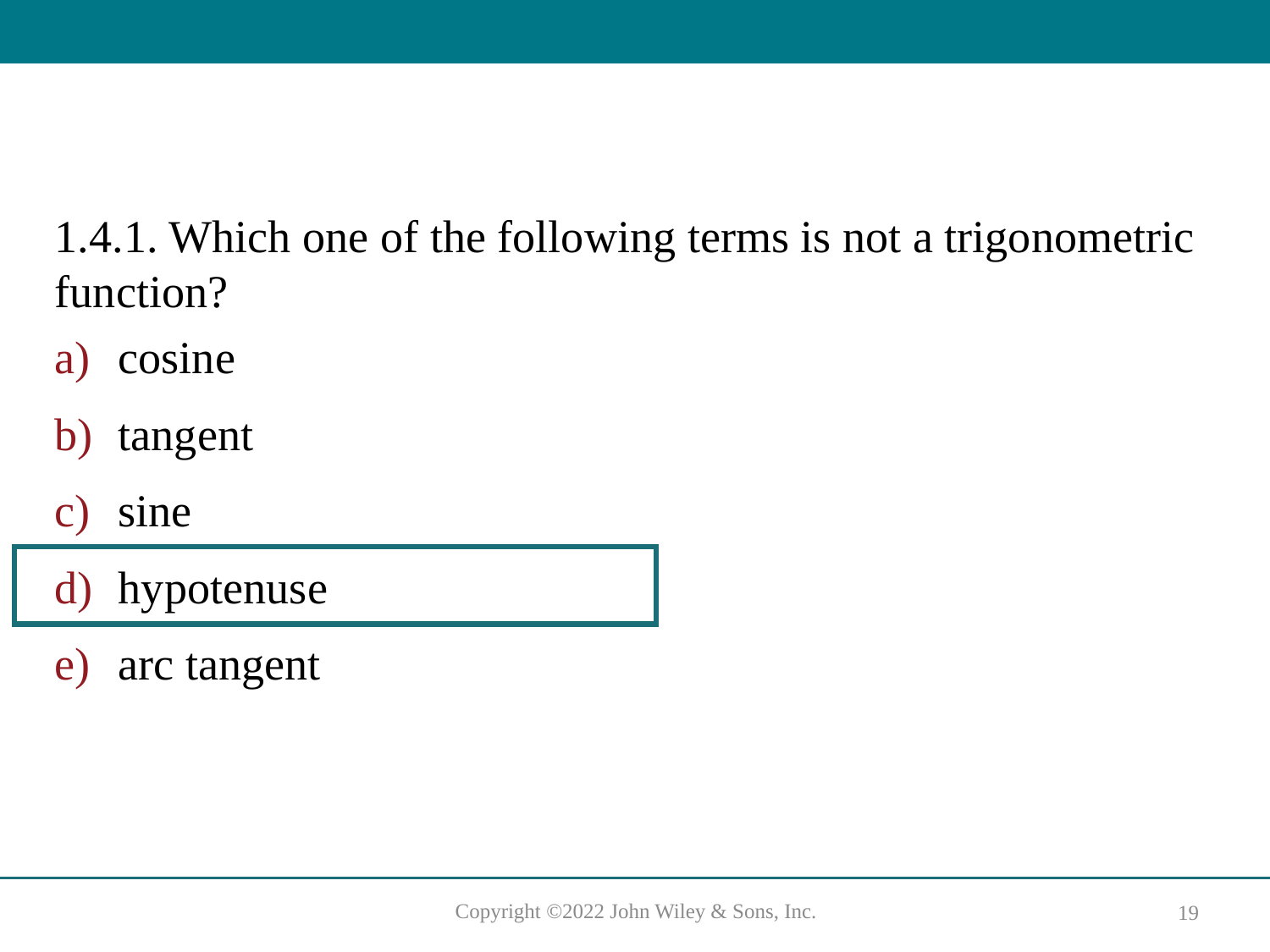

#
1.4.1. Which one of the following terms is not a trigonometric function?
cosine
tangent
sine
hypotenuse
arc tangent